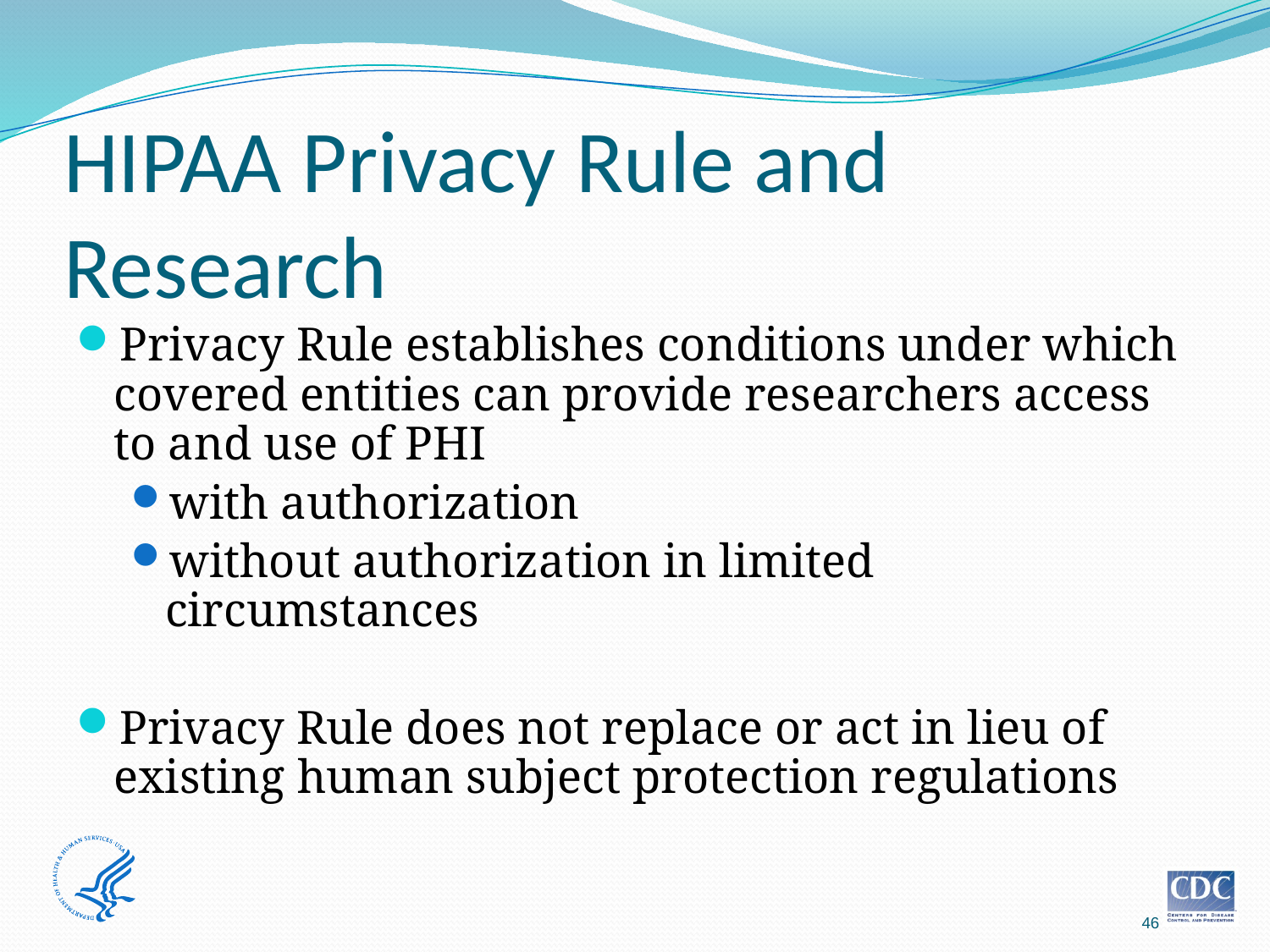

# HIPAA Privacy Rule and Research
Privacy Rule establishes conditions under which covered entities can provide researchers access to and use of PHI
with authorization
without authorization in limited circumstances

Privacy Rule does not replace or act in lieu of existing human subject protection regulations
46